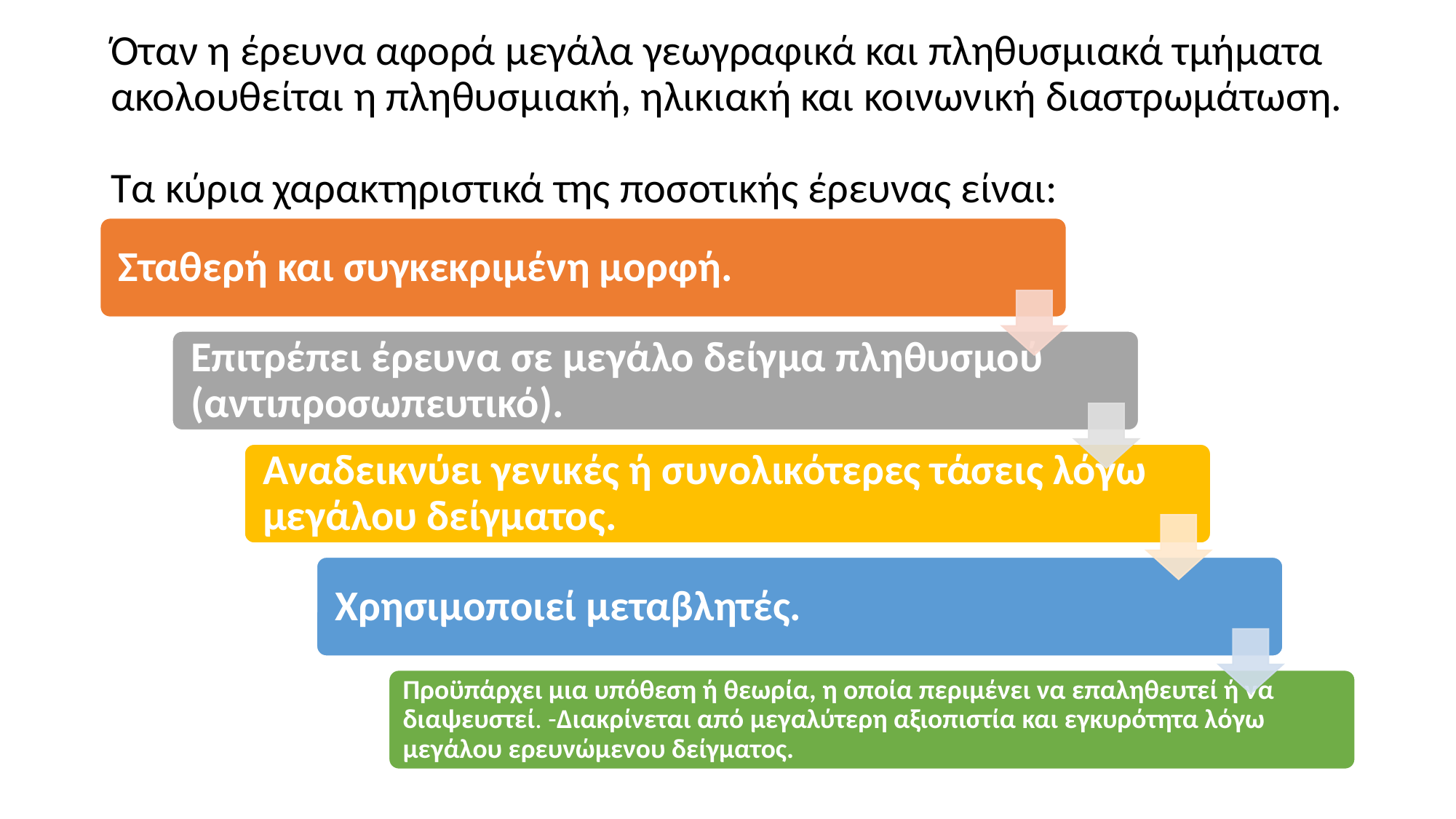

# Όταν η έρευνα αφορά μεγάλα γεωγραφικά και πληθυσμιακά τμήματα ακολουθείται η πληθυσμιακή, ηλικιακή και κοινωνική διαστρωμάτωση. Τα κύρια χαρακτηριστικά της ποσοτικής έρευνας είναι:
Σταθερή και συγκεκριμένη μορφή.
Επιτρέπει έρευνα σε μεγάλο δείγμα πληθυσμού (αντιπροσωπευτικό).
Αναδεικνύει γενικές ή συνολικότερες τάσεις λόγω μεγάλου δείγματος.
Χρησιμοποιεί μεταβλητές.
Προϋπάρχει μια υπόθεση ή θεωρία, η οποία περιμένει να επαληθευτεί ή να διαψευστεί. -Διακρίνεται από μεγαλύτερη αξιοπιστία και εγκυρότητα λόγω μεγάλου ερευνώμενου δείγματος.